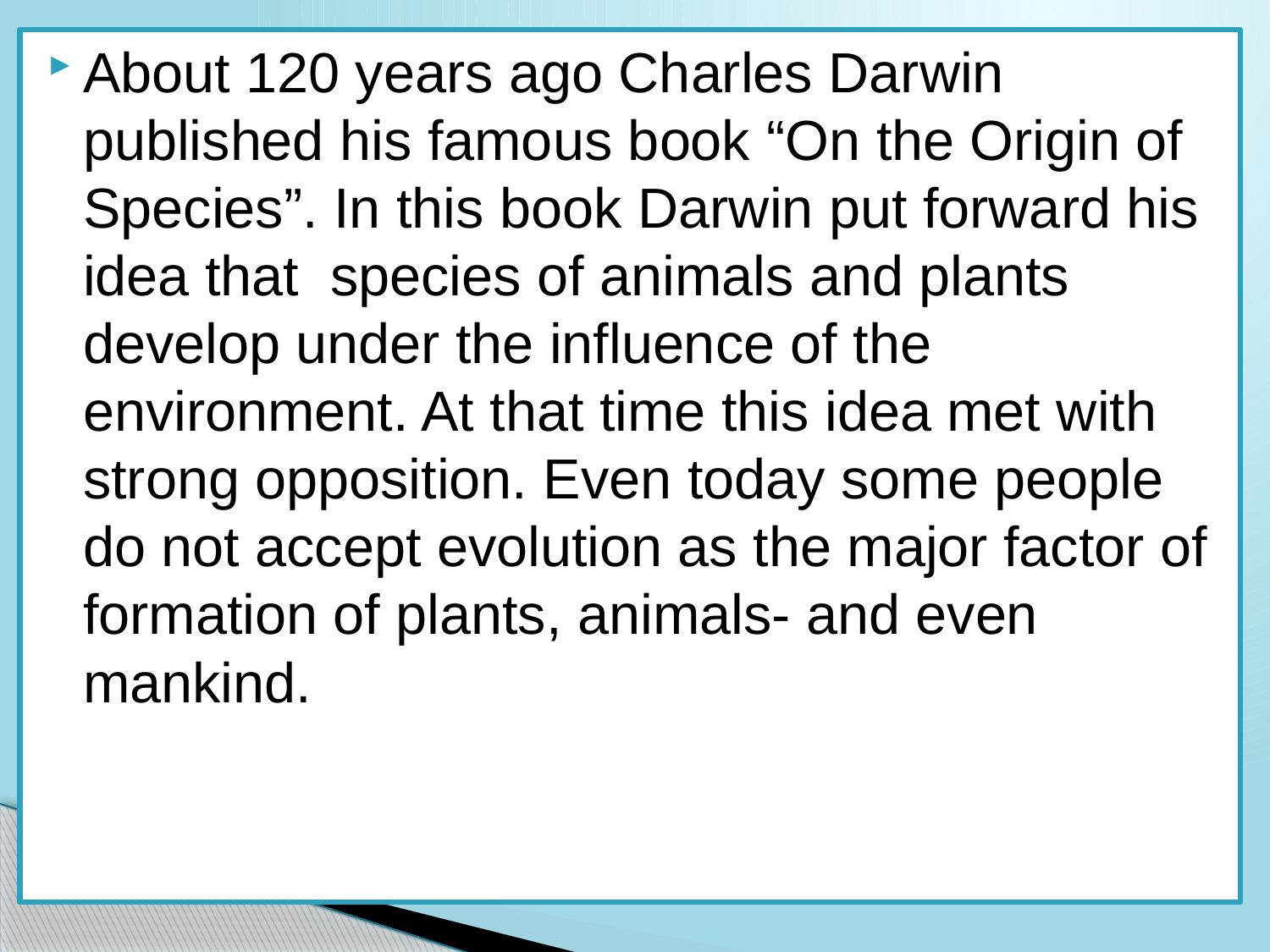

About 120 years ago Charles Darwin published his famous book “On the Origin of Species”. In this book Darwin put forward his idea that  species of animals and plants develop under the influence of the environment. At that time this idea met with strong opposition. Even today some people do not accept evolution as the major factor of formation of plants, animals- and even mankind.
#